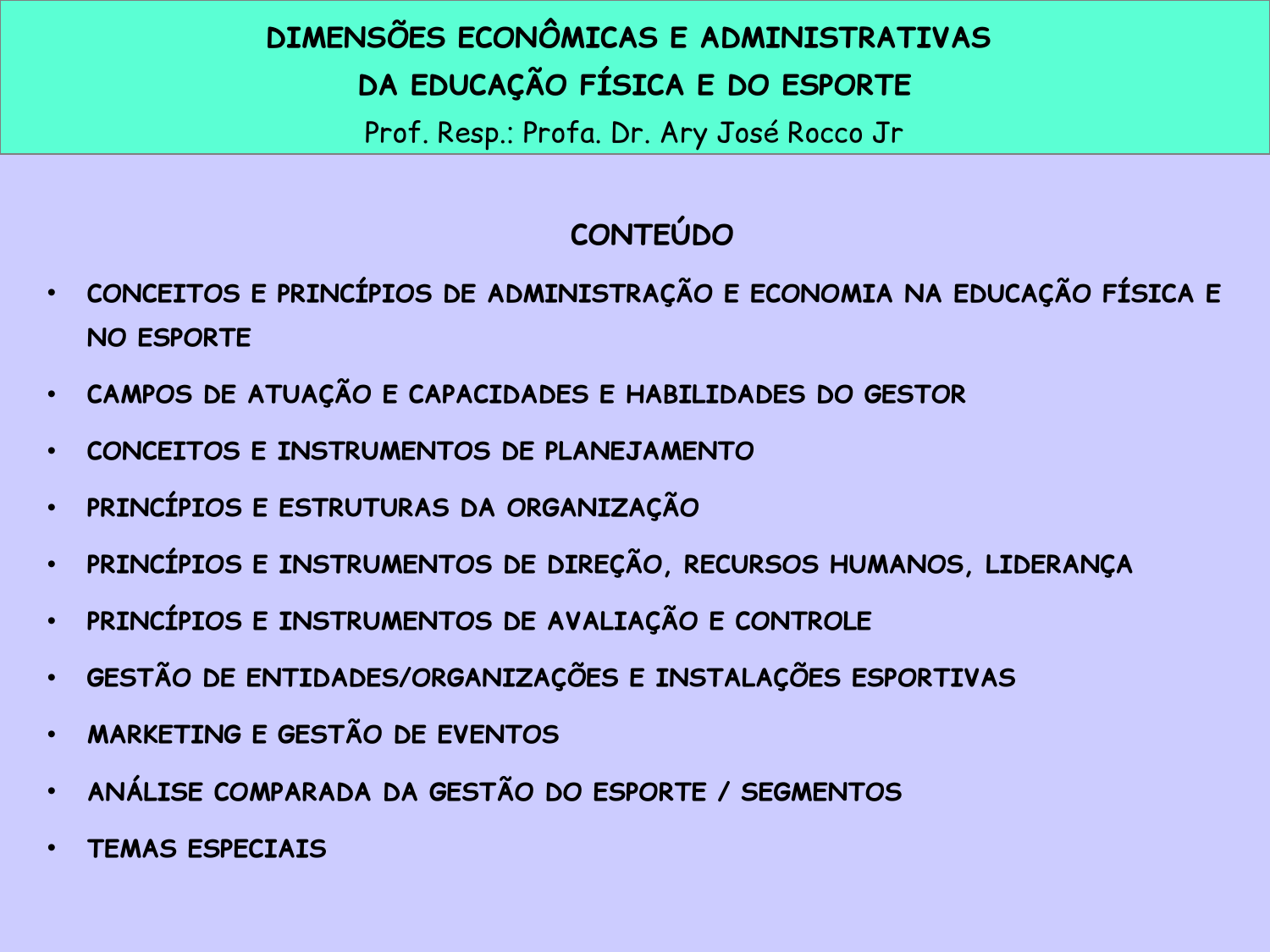

DIMENSÕES ECONÔMICAS E ADMINISTRATIVAS
DA EDUCAÇÃO FÍSICA E DO ESPORTE
Prof. Resp.: Profa. Dr. Ary José Rocco Jr
CONTEÚDO
CONCEITOS E PRINCÍPIOS DE ADMINISTRAÇÃO E ECONOMIA NA EDUCAÇÃO FÍSICA E NO ESPORTE
CAMPOS DE ATUAÇÃO E CAPACIDADES E HABILIDADES DO GESTOR
CONCEITOS E INSTRUMENTOS DE PLANEJAMENTO
PRINCÍPIOS E ESTRUTURAS DA ORGANIZAÇÃO
PRINCÍPIOS E INSTRUMENTOS DE DIREÇÃO, RECURSOS HUMANOS, LIDERANÇA
PRINCÍPIOS E INSTRUMENTOS DE AVALIAÇÃO E CONTROLE
GESTÃO DE ENTIDADES/ORGANIZAÇÕES E INSTALAÇÕES ESPORTIVAS
MARKETING E GESTÃO DE EVENTOS
ANÁLISE COMPARADA DA GESTÃO DO ESPORTE / SEGMENTOS
TEMAS ESPECIAIS